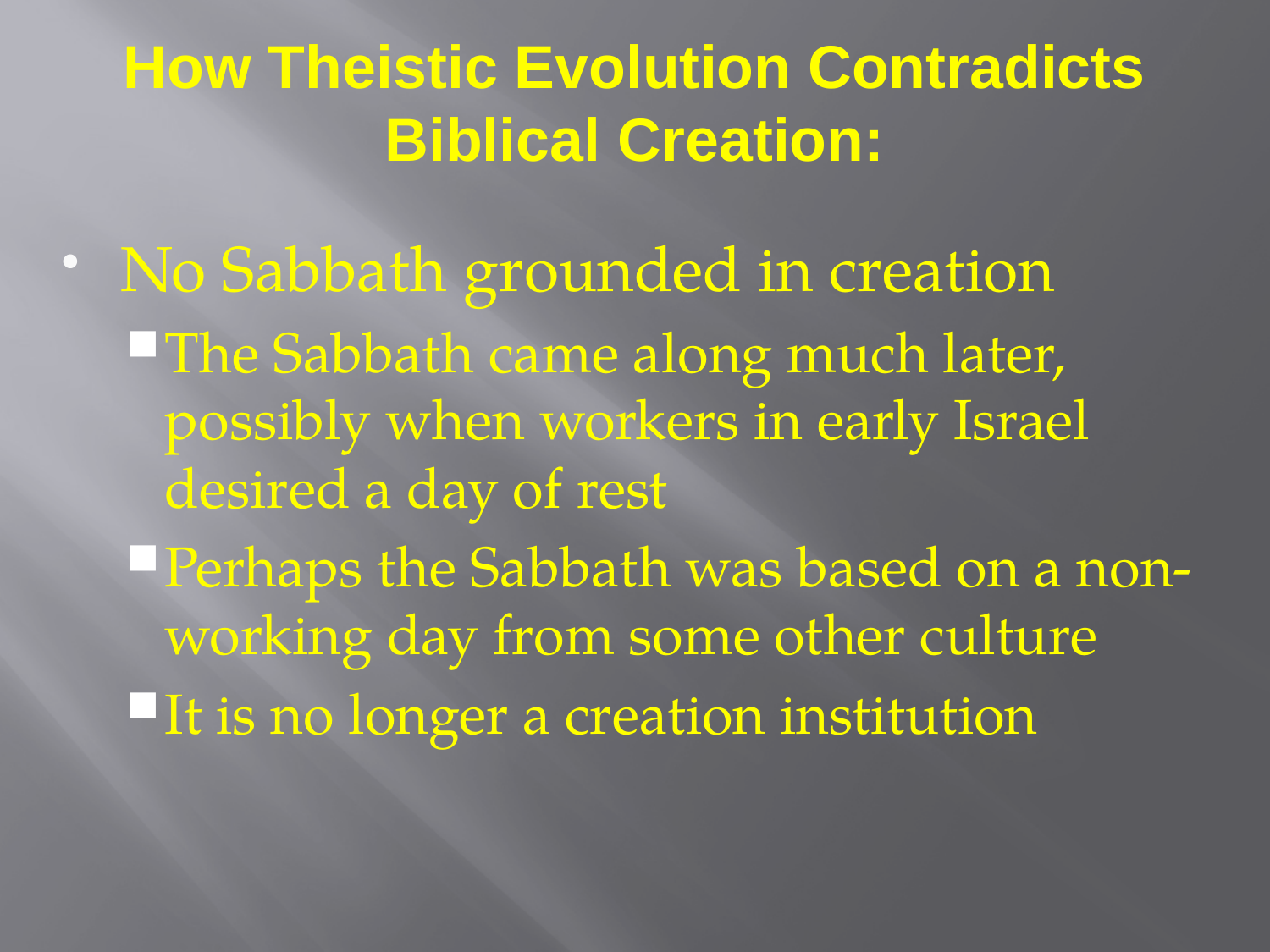

# How Theistic Evolution Contradicts Biblical Creation:
No Sabbath grounded in creation
The Sabbath came along much later, possibly when workers in early Israel desired a day of rest
Perhaps the Sabbath was based on a non-working day from some other culture
It is no longer a creation institution